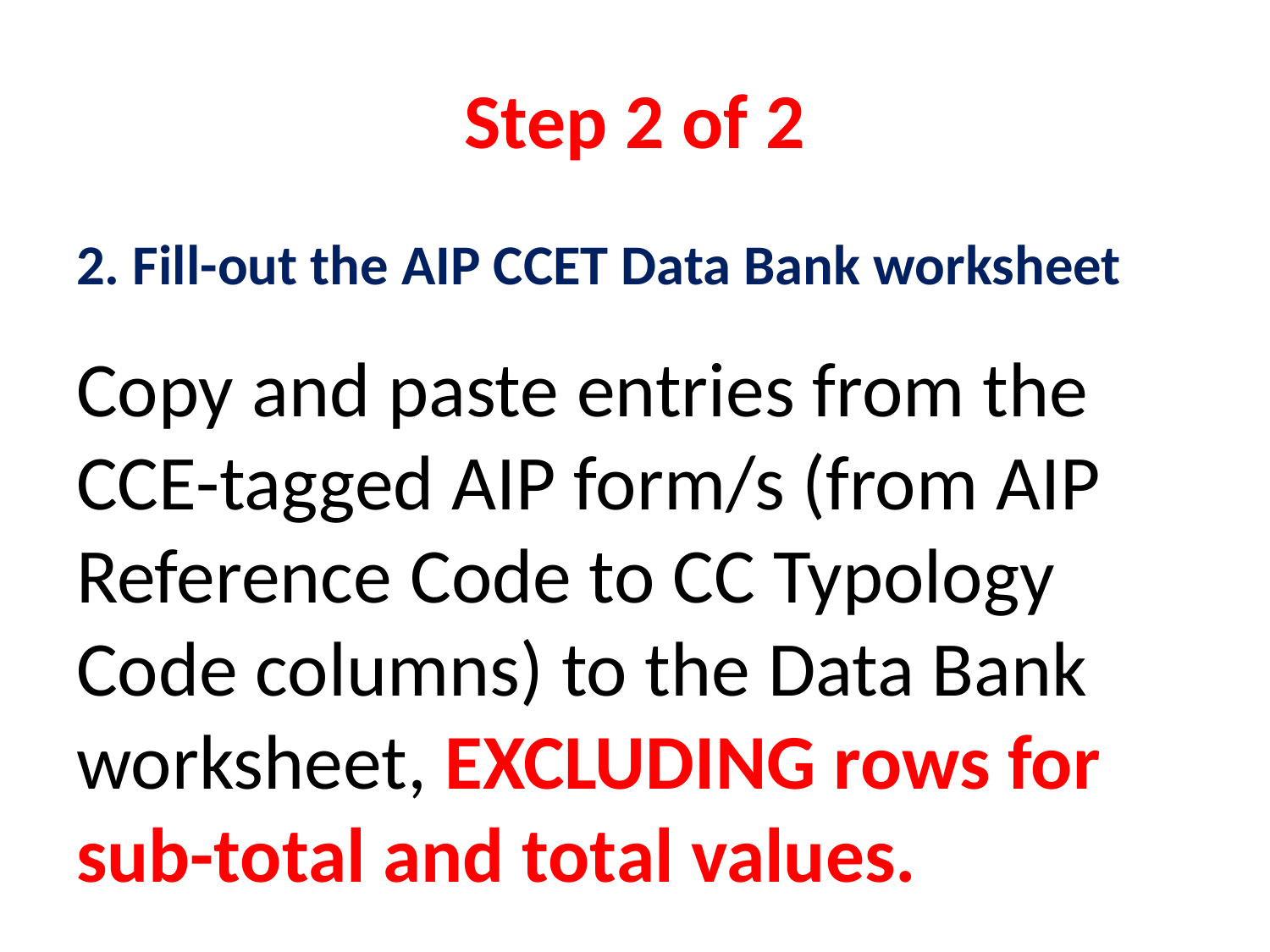

# Step 2 of 2
2. Fill-out the AIP CCET Data Bank worksheet

Copy and paste entries from the CCE-tagged AIP form/s (from AIP Reference Code to CC Typology Code columns) to the Data Bank worksheet, EXCLUDING rows for sub-total and total values.